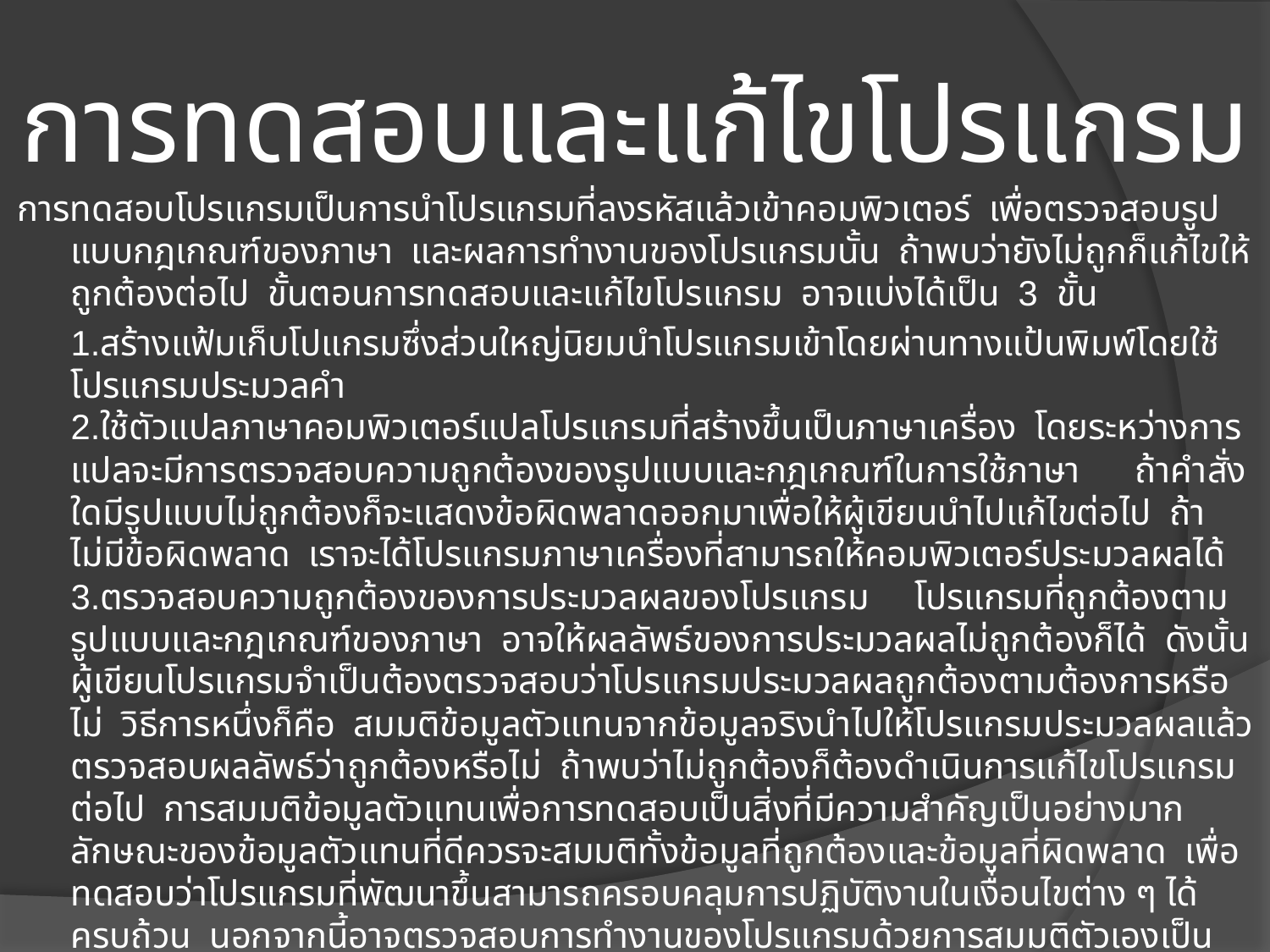

# การทดสอบและแก้ไขโปรแกรม
การทดสอบโปรแกรมเป็นการนำโปรแกรมที่ลงรหัสแล้วเข้าคอมพิวเตอร์  เพื่อตรวจสอบรูปแบบกฎเกณฑ์ของภาษา  และผลการทำงานของโปรแกรมนั้น  ถ้าพบว่ายังไม่ถูกก็แก้ไขให้ถูกต้องต่อไป  ขั้นตอนการทดสอบและแก้ไขโปรแกรม  อาจแบ่งได้เป็น  3  ขั้น
	1.สร้างแฟ้มเก็บโปแกรมซึ่งส่วนใหญ่นิยมนำโปรแกรมเข้าโดยผ่านทางแป้นพิมพ์โดยใช้โปรแกรมประมวลคำ
2.ใช้ตัวแปลภาษาคอมพิวเตอร์แปลโปรแกรมที่สร้างขึ้นเป็นภาษาเครื่อง  โดยระหว่างการแปลจะมีการตรวจสอบความถูกต้องของรูปแบบและกฎเกณฑ์ในการใช้ภาษา      ถ้าคำสั่งใดมีรูปแบบไม่ถูกต้องก็จะแสดงข้อผิดพลาดออกมาเพื่อให้ผู้เขียนนำไปแก้ไขต่อไป  ถ้าไม่มีข้อผิดพลาด  เราจะได้โปรแกรมภาษาเครื่องที่สามารถให้คอมพิวเตอร์ประมวลผลได้
3.ตรวจสอบความถูกต้องของการประมวลผลของโปรแกรม     โปรแกรมที่ถูกต้องตามรูปแบบและกฎเกณฑ์ของภาษา  อาจให้ผลลัพธ์ของการประมวลผลไม่ถูกต้องก็ได้  ดังนั้นผู้เขียนโปรแกรมจำเป็นต้องตรวจสอบว่าโปรแกรมประมวลผลถูกต้องตามต้องการหรือไม่  วิธีการหนึ่งก็คือ  สมมติข้อมูลตัวแทนจากข้อมูลจริงนำไปให้โปรแกรมประมวลผลแล้วตรวจสอบผลลัพธ์ว่าถูกต้องหรือไม่  ถ้าพบว่าไม่ถูกต้องก็ต้องดำเนินการแก้ไขโปรแกรมต่อไป  การสมมติข้อมูลตัวแทนเพื่อการทดสอบเป็นสิ่งที่มีความสำคัญเป็นอย่างมาก  ลักษณะของข้อมูลตัวแทนที่ดีควรจะสมมติทั้งข้อมูลที่ถูกต้องและข้อมูลที่ผิดพลาด  เพื่อทดสอบว่าโปรแกรมที่พัฒนาขึ้นสามารถครอบคลุมการปฏิบัติงานในเงื่อนไขต่าง ๆ ได้ครบถ้วน  นอกจากนี้อาจตรวจสอบการทำงานของโปรแกรมด้วยการสมมติตัวเองเป็นคอมพิวเตอร์ที่จะประมวลผล  แล้วทำตามคำสั่งทีละคำสั่งของโปรแกรมนั้น ๆ  วิธีการนี้อาจทำได้ยากถ้าโปรแกรมมีขนาดใหญ่  หรือมีการประมวลผลที่ซับซ้อน